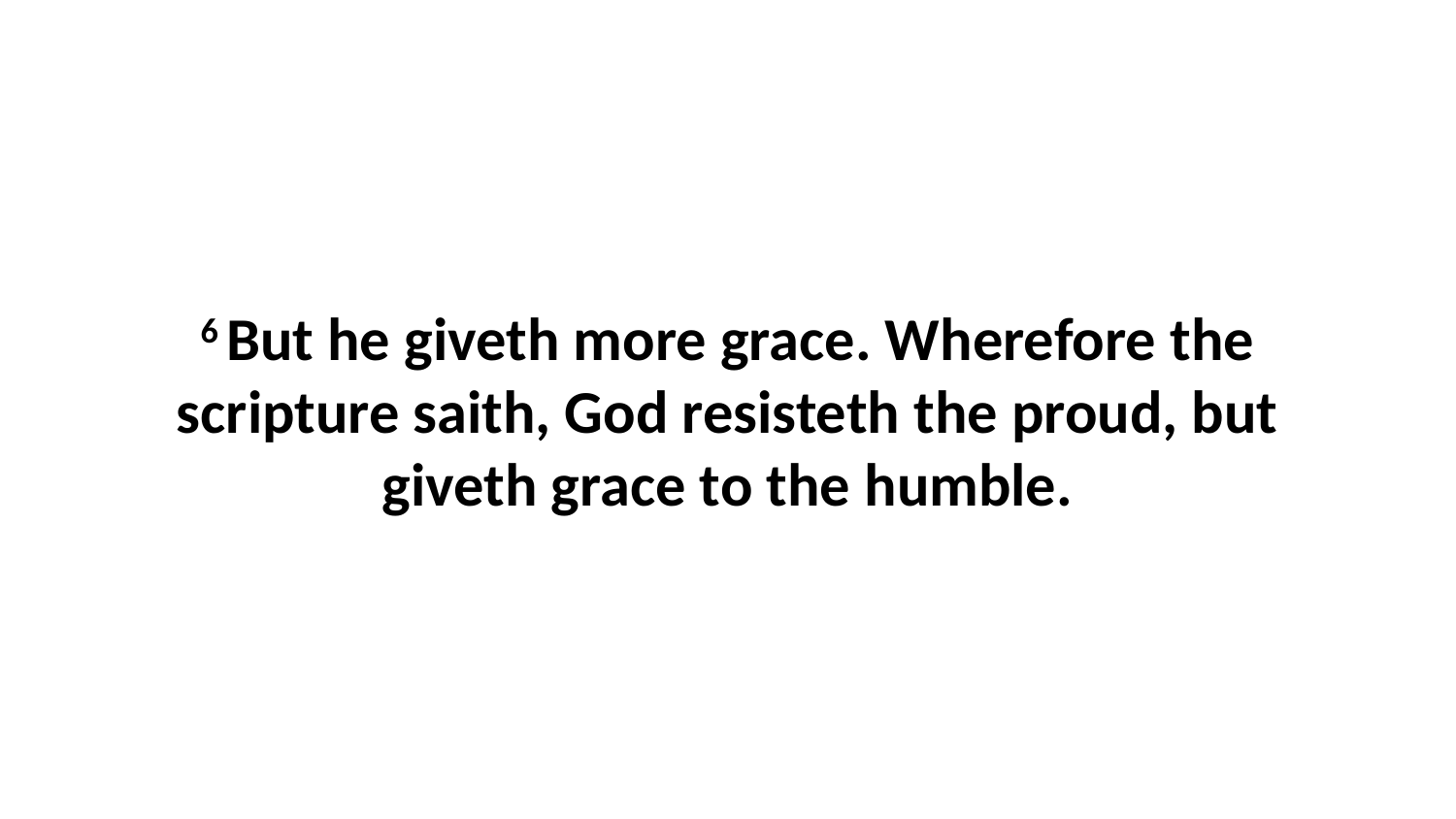

6 But he giveth more grace. Wherefore the scripture saith, God resisteth the proud, but giveth grace to the humble.